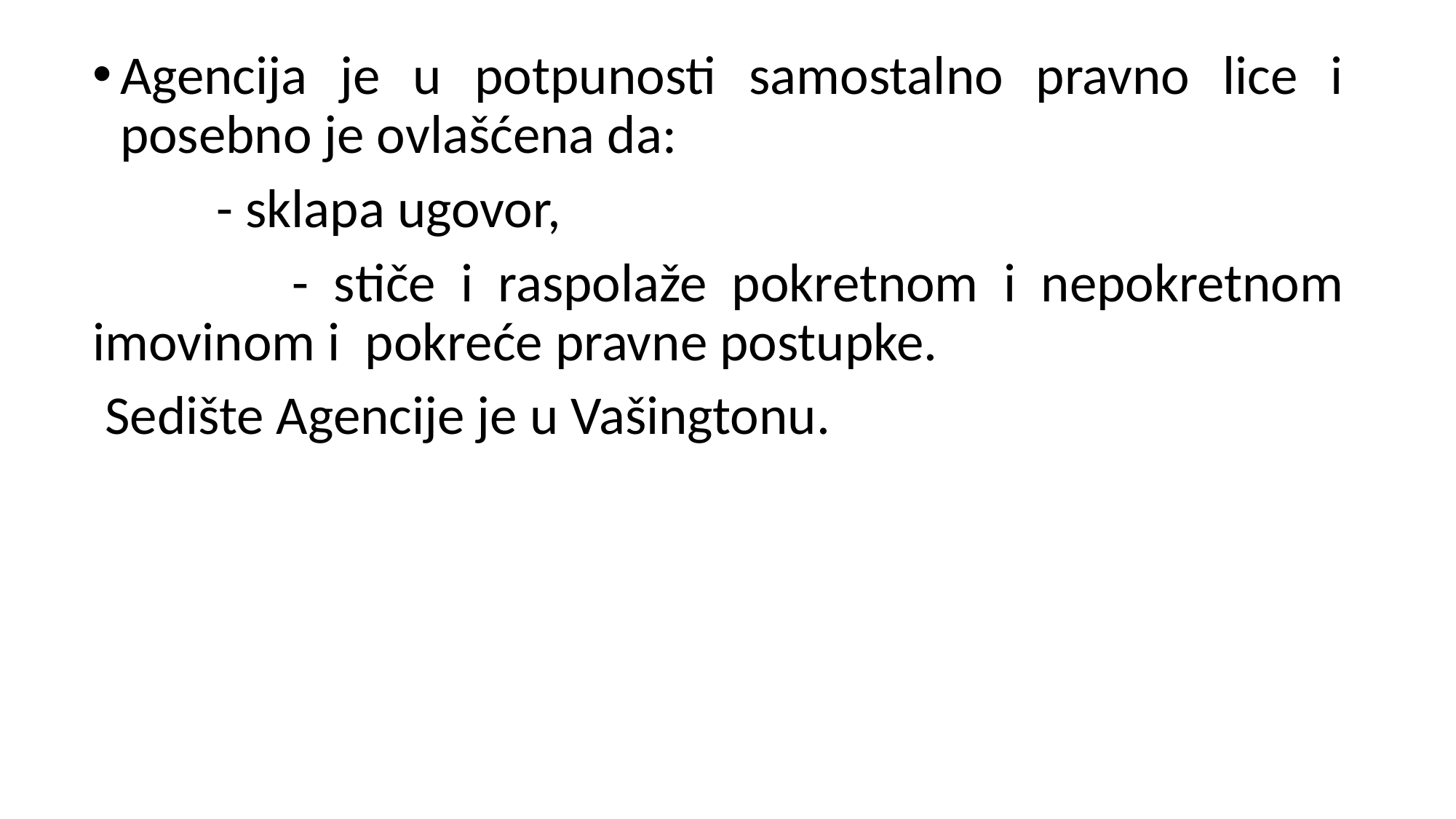

Agencija je u potpunosti samostalno pravno lice i posebno je ovlašćena da:
          - sklapa ugovor,
        - stiče i raspolaže pokretnom i nepokretnom imovinom i  pokreće pravne postupke.
 Sedište Agencije je u Vašingtonu.